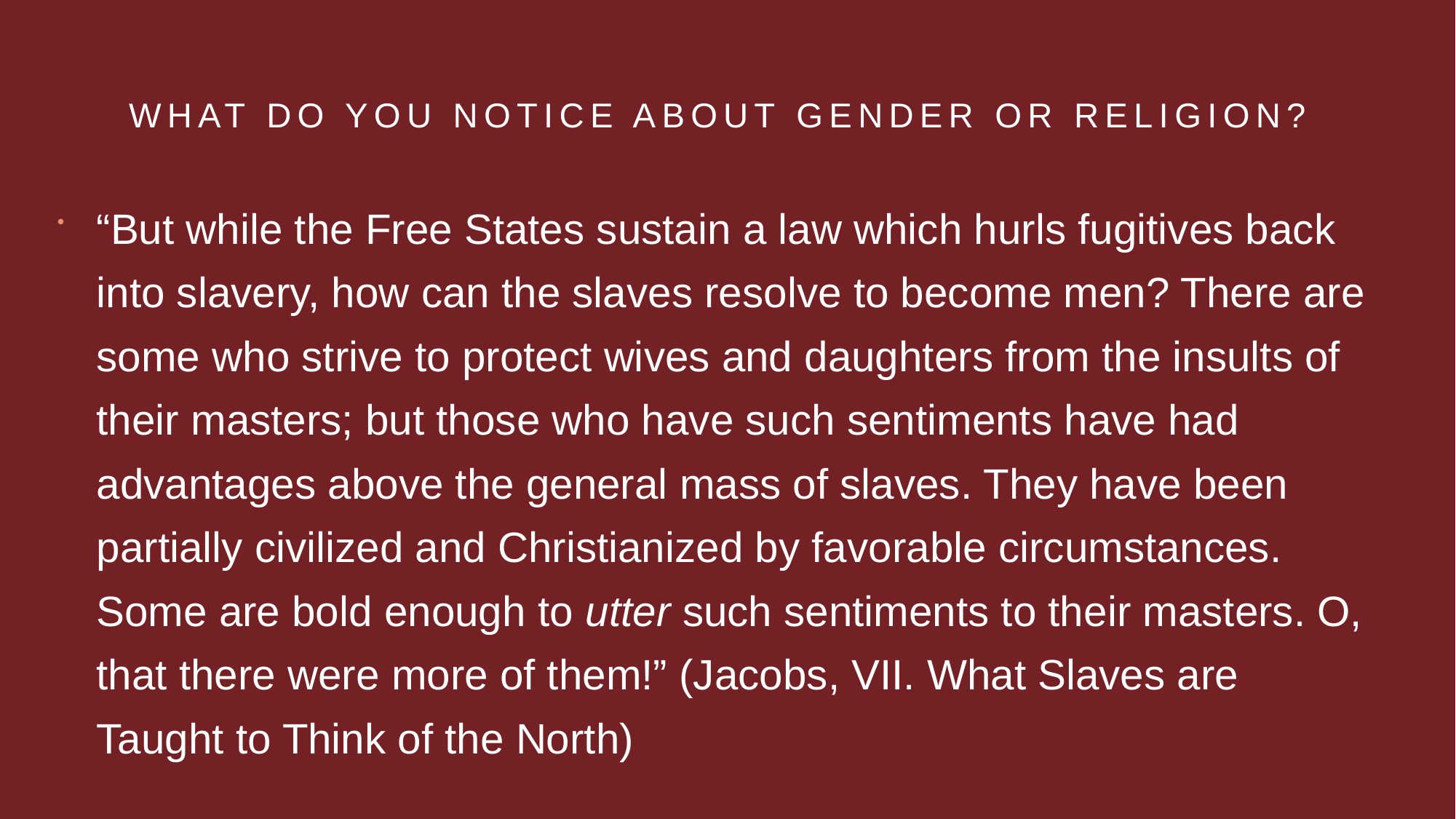

# What do You notice about Gender Or Religion?
“But while the Free States sustain a law which hurls fugitives back into slavery, how can the slaves resolve to become men? There are some who strive to protect wives and daughters from the insults of their masters; but those who have such sentiments have had advantages above the general mass of slaves. They have been partially civilized and Christianized by favorable circumstances. Some are bold enough to utter such sentiments to their masters. O, that there were more of them!” (Jacobs, VII. What Slaves are Taught to Think of the North)